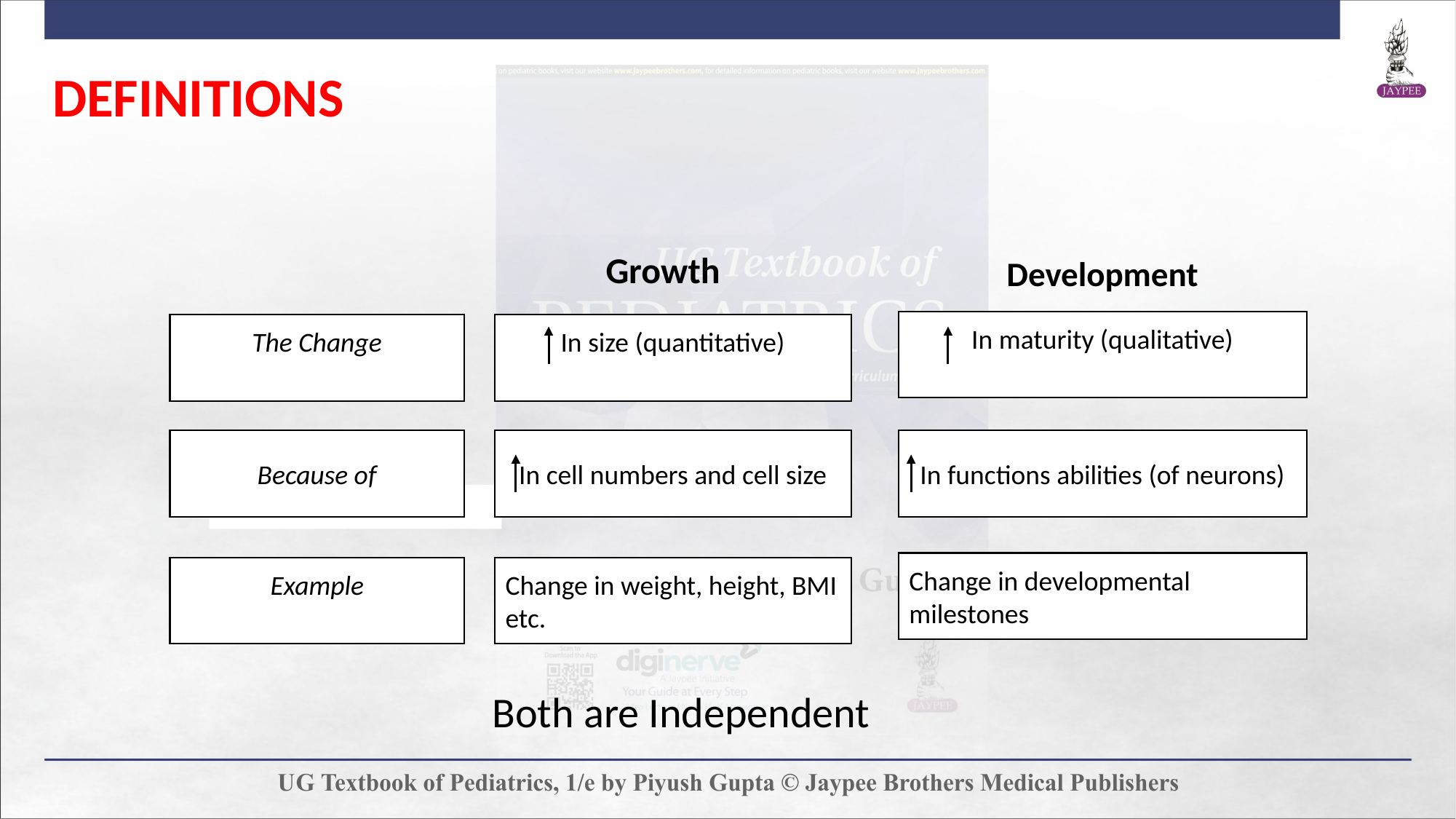

# DEFINITIONS
Growth
Development
In maturity (qualitative)

The Change

In size (quantitative)

Because of
In functions abilities (of neurons)
In cell numbers and cell size

Change in developmental milestones
Change in weight, height, BMI etc.
Example

Both are Independent